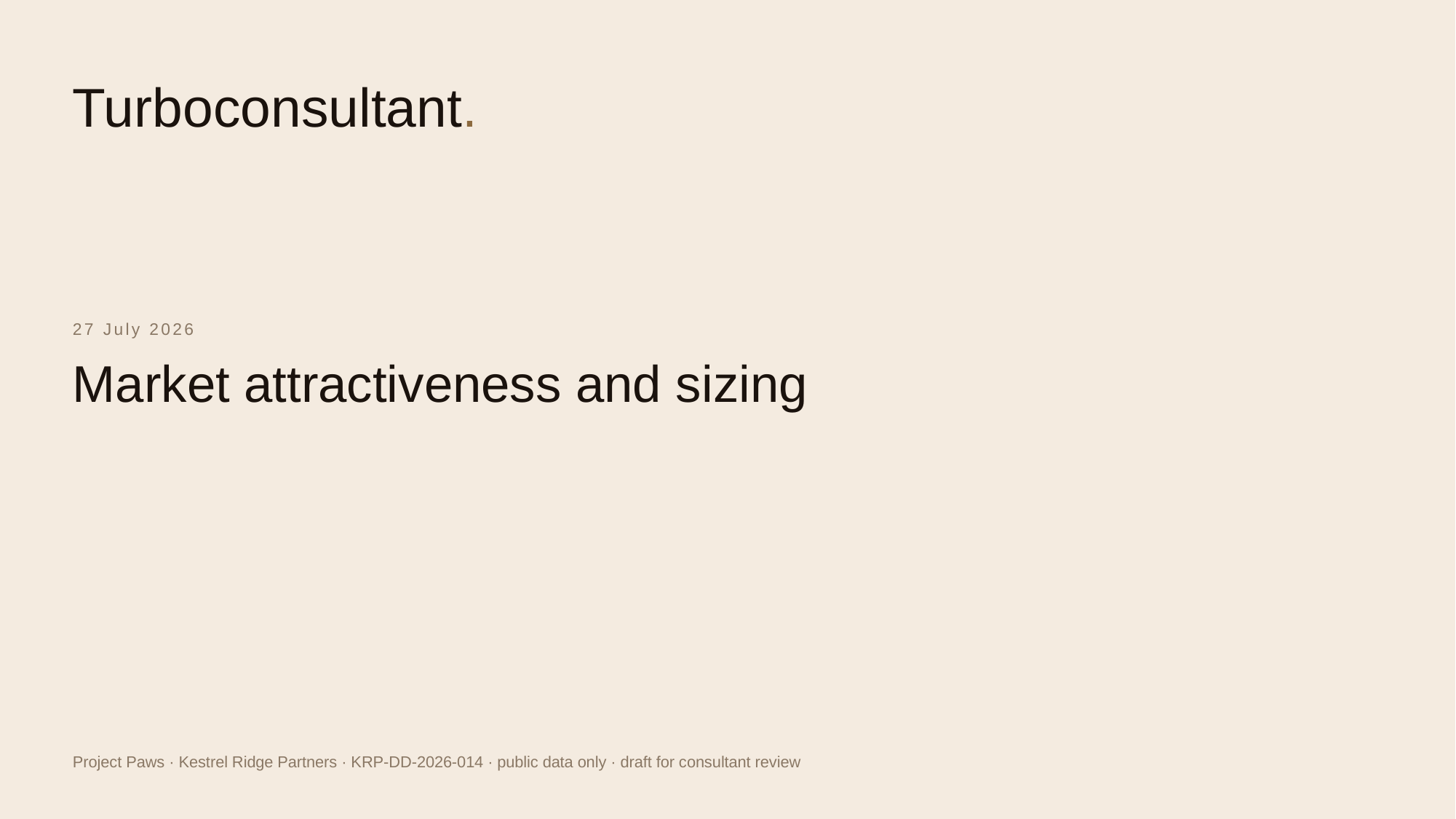

27 July 2026
# Market attractiveness and sizing
Project Paws · Kestrel Ridge Partners · KRP-DD-2026-014 · public data only · draft for consultant review